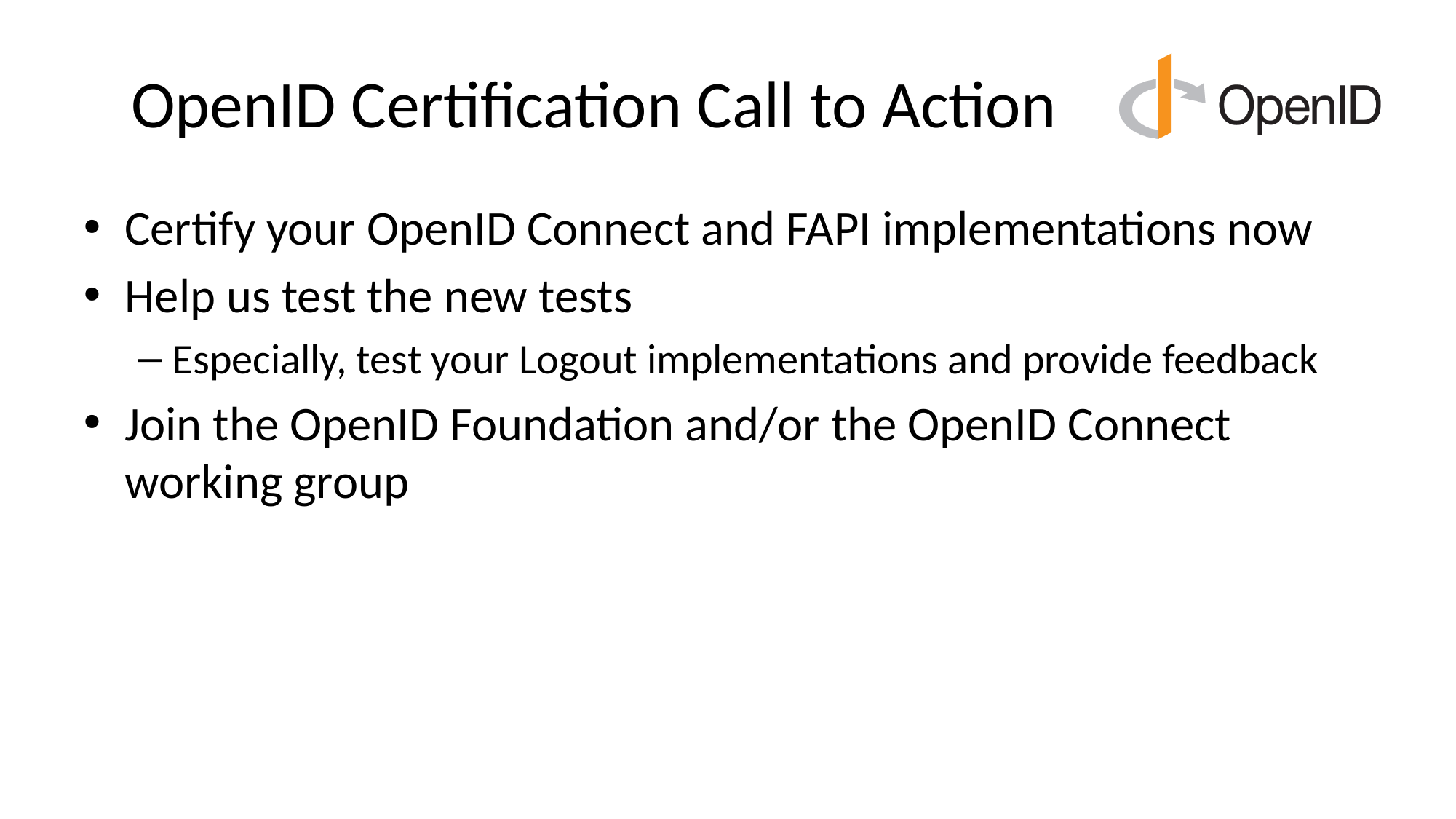

# OpenID Certification Call to Action
Certify your OpenID Connect and FAPI implementations now
Help us test the new tests
Especially, test your Logout implementations and provide feedback
Join the OpenID Foundation and/or the OpenID Connect working group